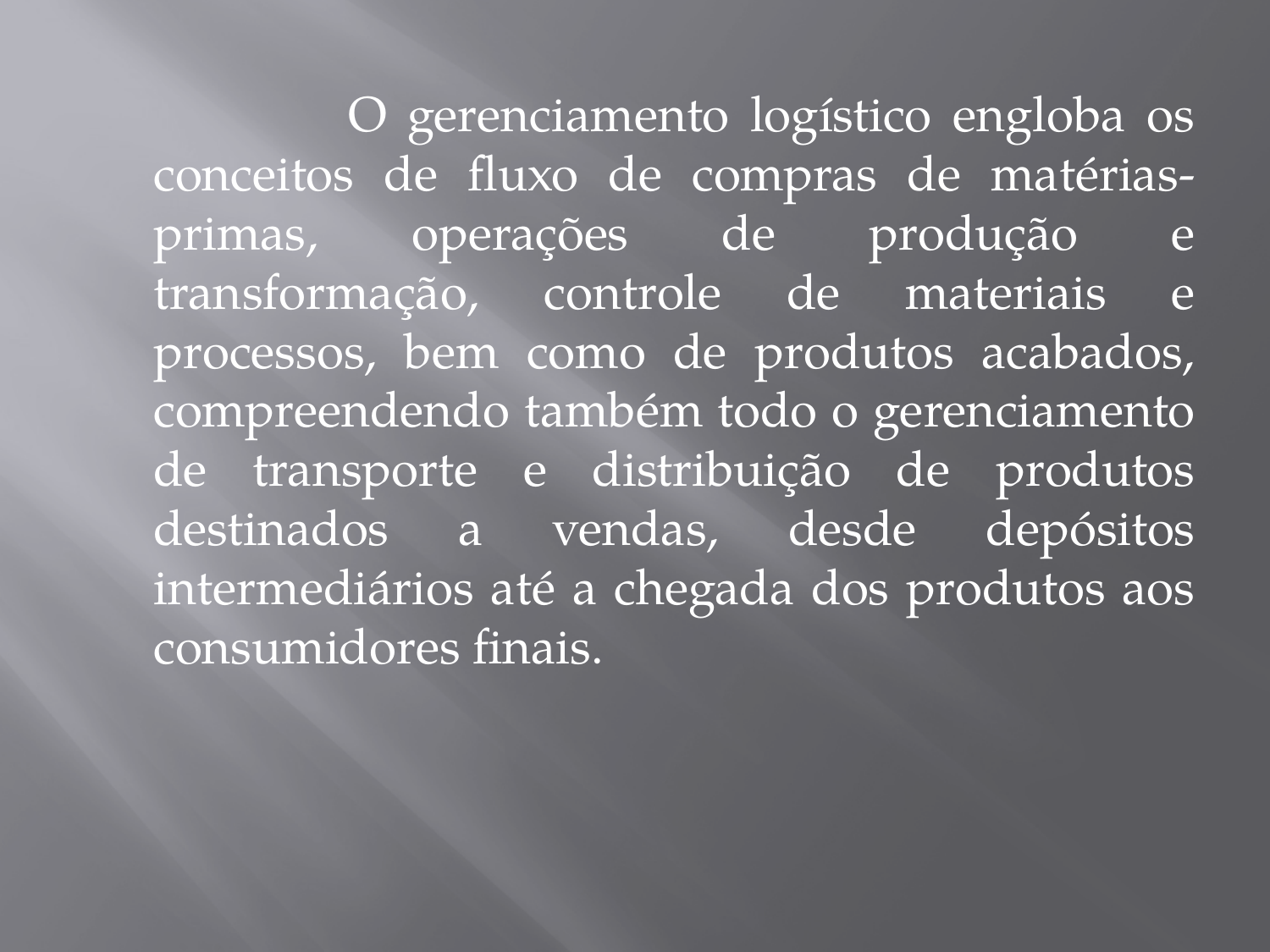

O gerenciamento logístico engloba os conceitos de fluxo de compras de matérias-primas, operações de produção e transformação, controle de materiais e processos, bem como de produtos acabados, compreendendo também todo o gerenciamento de transporte e distribuição de produtos destinados a vendas, desde depósitos intermediários até a chegada dos produtos aos consumidores finais.